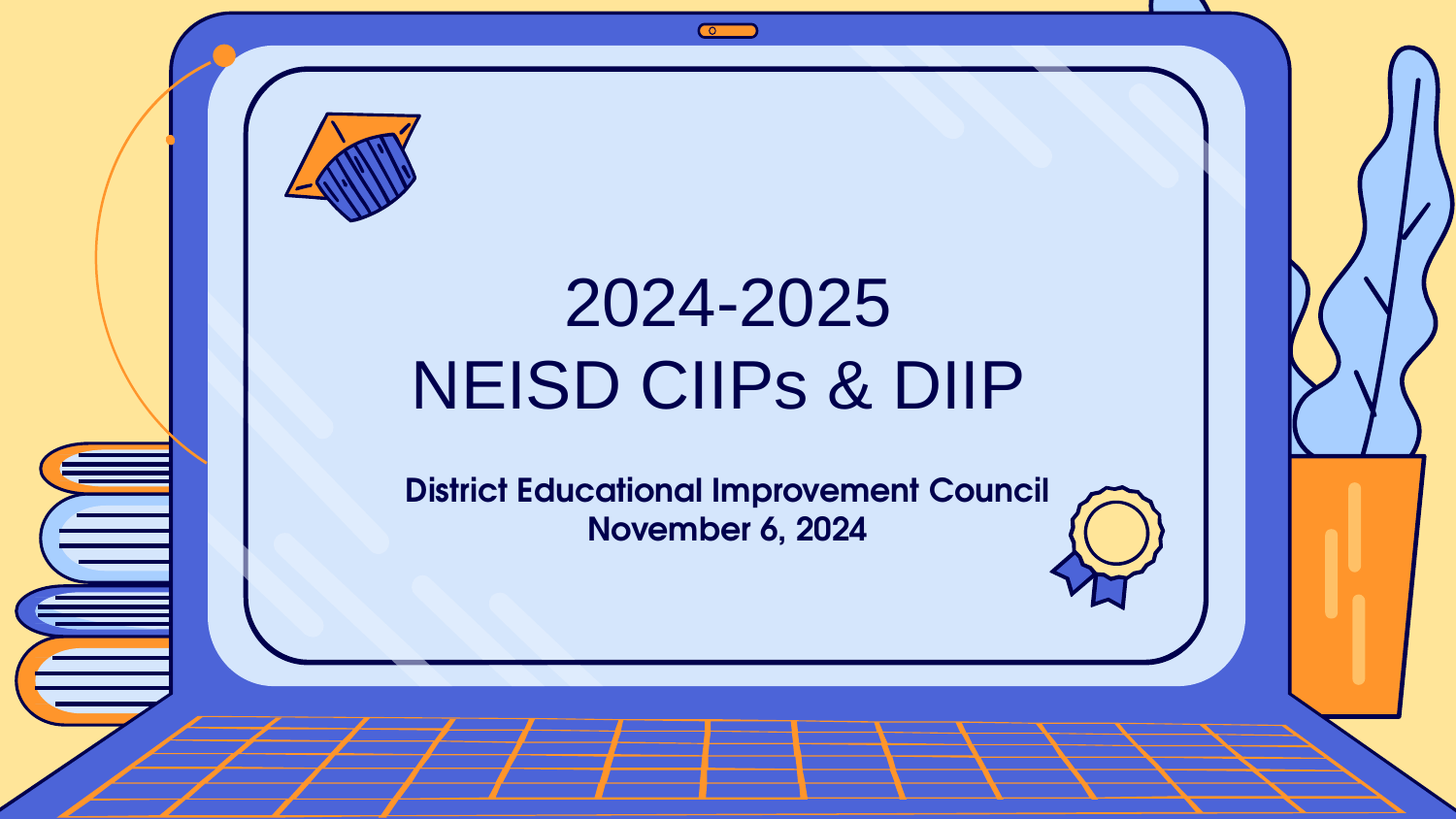

# 2024-2025
NEISD CIIPs & DIIP
District Educational Improvement Council November 6, 2024